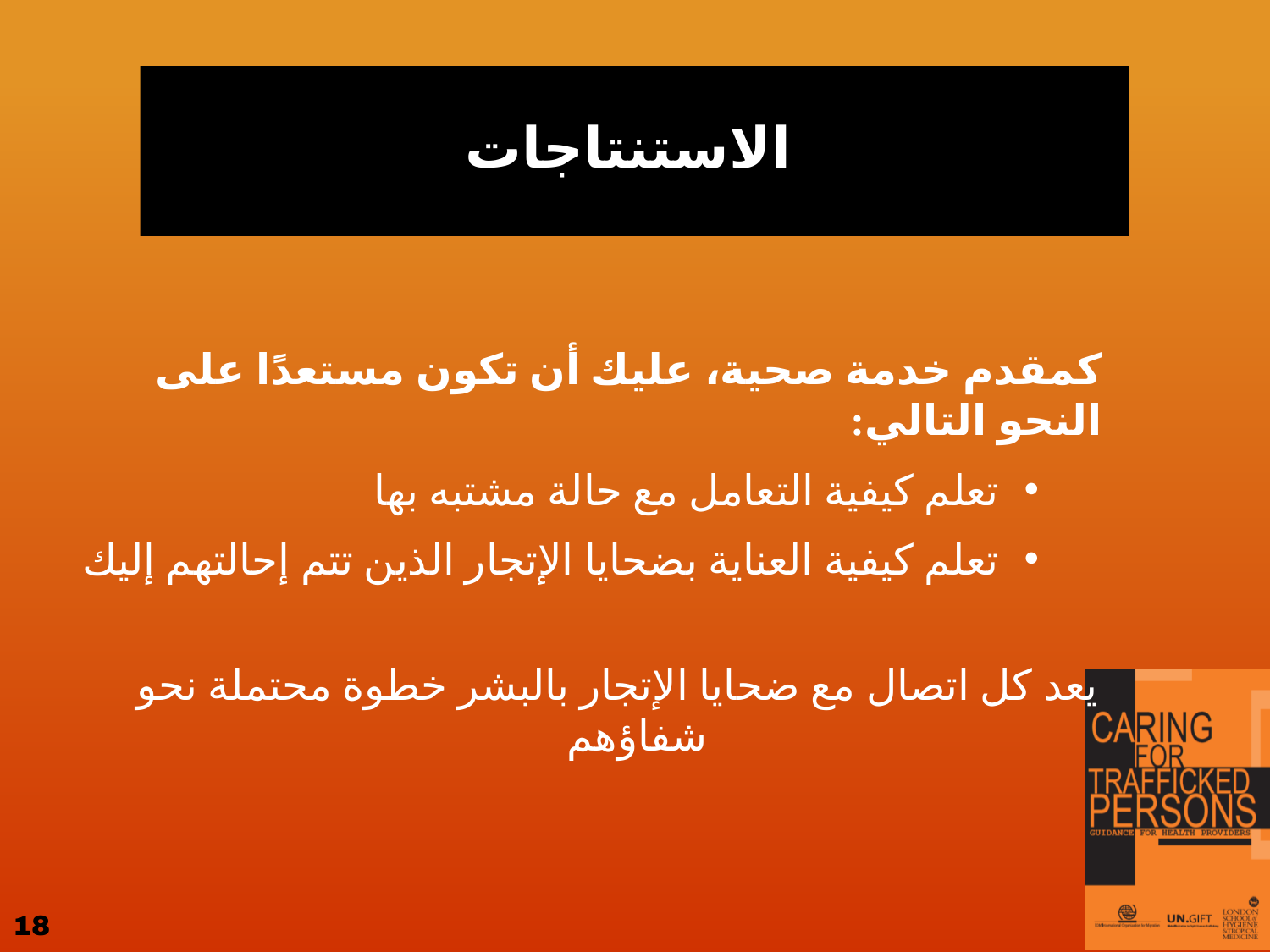

# الاستنتاجات
كمقدم خدمة صحية، عليك أن تكون مستعدًا على النحو التالي:
تعلم كيفية التعامل مع حالة مشتبه بها
تعلم كيفية العناية بضحايا الإتجار الذين تتم إحالتهم إليك

يعد كل اتصال مع ضحايا الإتجار بالبشر خطوة محتملة نحو شفاؤهم
18